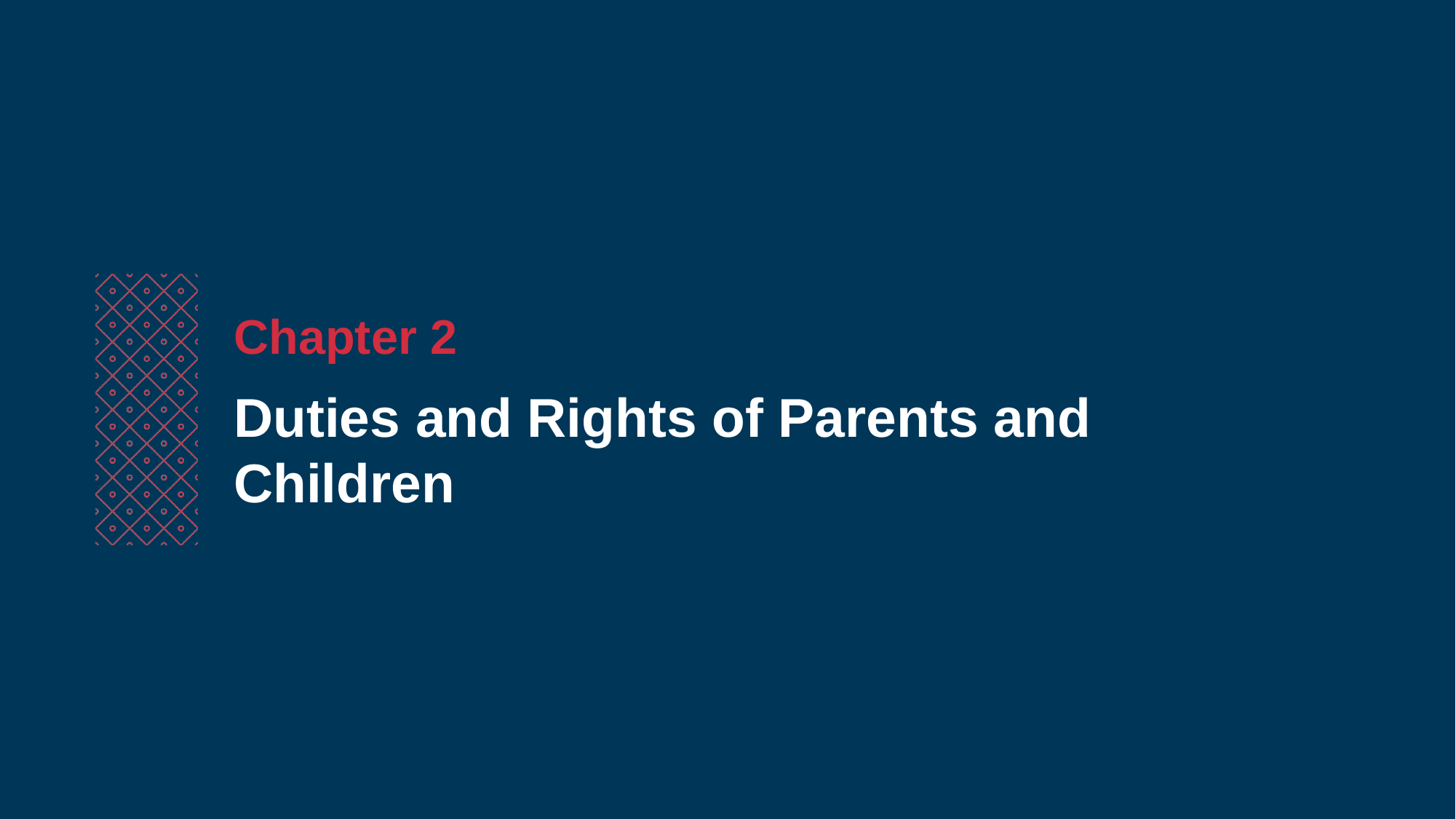

Chapter 2
Duties and Rights of Parents and Children